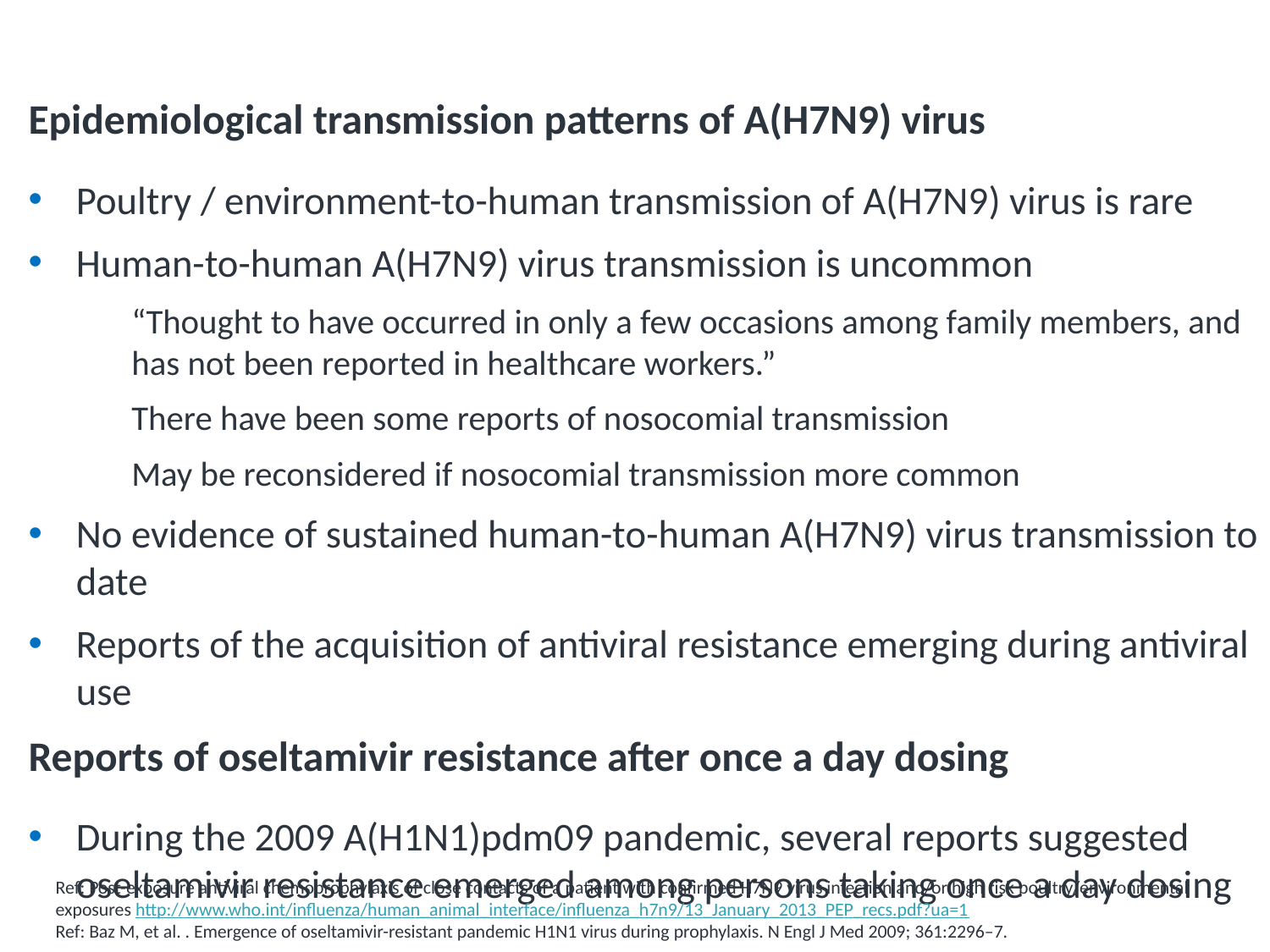

# Evidence for A(H7N9) Antiviral Guidance
Epidemiological transmission patterns of A(H7N9) virus

Poultry / environment-to-human transmission of A(H7N9) virus is rare
Human-to-human A(H7N9) virus transmission is uncommon
“Thought to have occurred in only a few occasions among family members, and has not been reported in healthcare workers.”
There have been some reports of nosocomial transmission
May be reconsidered if nosocomial transmission more common
No evidence of sustained human-to-human A(H7N9) virus transmission to date
Reports of the acquisition of antiviral resistance emerging during antiviral use
Reports of oseltamivir resistance after once a day dosing

During the 2009 A(H1N1)pdm09 pandemic, several reports suggested oseltamivir resistance emerged among persons taking once a day dosing
Ref: Post-exposure antiviral chemoprophylaxis of close contacts of a patient with confirmed H7N9 virus infection and/or high risk poultry/environmental exposures http://www.who.int/influenza/human_animal_interface/influenza_h7n9/13_January_2013_PEP_recs.pdf?ua=1
Ref: Baz M, et al. . Emergence of oseltamivir-resistant pandemic H1N1 virus during prophylaxis. N Engl J Med 2009; 361:2296–7.